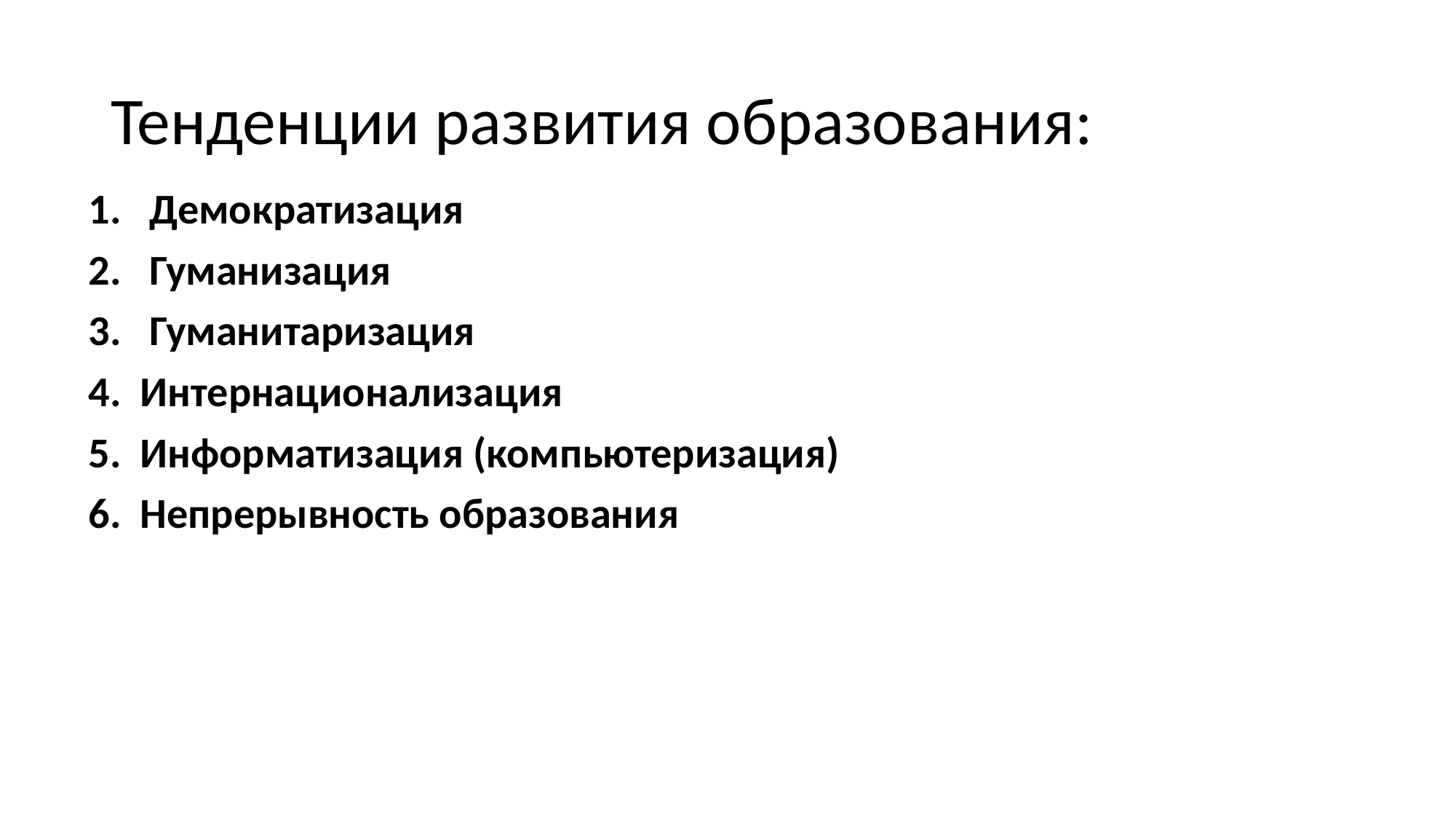

# Тенденции развития образования:
Демократизация
Гуманизация
Гуманитаризация
4.  Интернационализация
5.  Информатизация (компьютеризация)
6.  Непрерывность образования